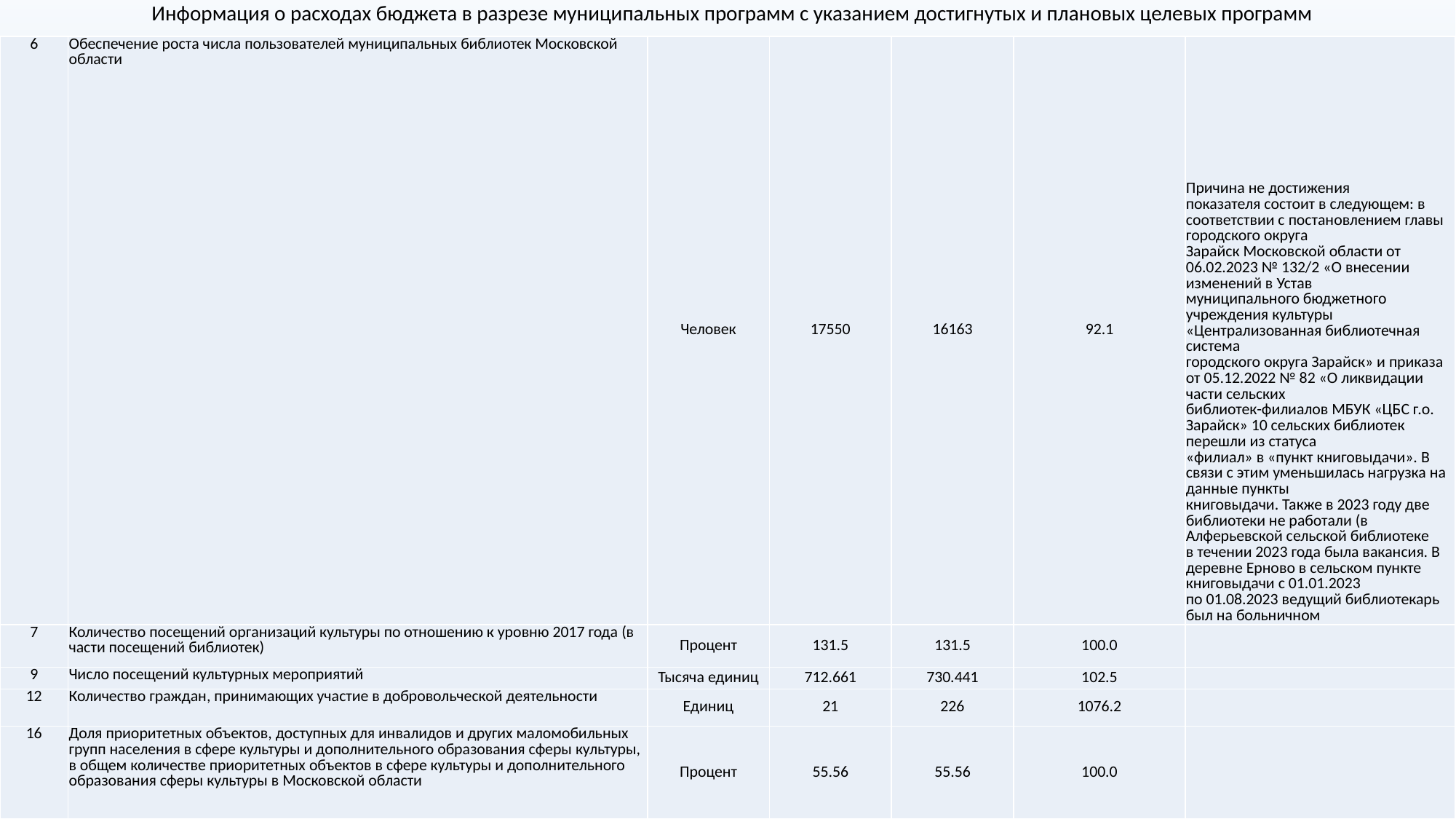

# Информация о расходах бюджета в разрезе муниципальных программ с указанием достигнутых и плановых целевых программ
| 6 | Обеспечение роста числа пользователей муниципальных библиотек Московской области | Человек | 17550 | 16163 | 92.1 | Причина не достижения показателя состоит в следующем: в соответствии с постановлением главы городского округа Зарайск Московской области от 06.02.2023 № 132/2 «О внесении изменений в Устав муниципального бюджетного учреждения культуры «Централизованная библиотечная система городского округа Зарайск» и приказа от 05.12.2022 № 82 «О ликвидации части сельских библиотек-филиалов МБУК «ЦБС г.о. Зарайск» 10 сельских библиотек перешли из статуса «филиал» в «пункт книговыдачи». В связи с этим уменьшилась нагрузка на данные пункты книговыдачи. Также в 2023 году две библиотеки не работали (в Алферьевской сельской библиотеке в течении 2023 года была вакансия. В деревне Ерново в сельском пункте книговыдачи с 01.01.2023 по 01.08.2023 ведущий библиотекарь был на больничном |
| --- | --- | --- | --- | --- | --- | --- |
| 7 | Количество посещений организаций культуры по отношению к уровню 2017 года (в части посещений библиотек) | Процент | 131.5 | 131.5 | 100.0 |  |
| 9 | Число посещений культурных мероприятий | Тысяча единиц | 712.661 | 730.441 | 102.5 |  |
| 12 | Количество граждан, принимающих участие в добровольческой деятельности | Единиц | 21 | 226 | 1076.2 |  |
| 16 | Доля приоритетных объектов, доступных для инвалидов и других маломобильных групп населения в сфере культуры и дополнительного образования сферы культуры, в общем количестве приоритетных объектов в сфере культуры и дополнительного образования сферы культуры в Московской области | Процент | 55.56 | 55.56 | 100.0 |  |